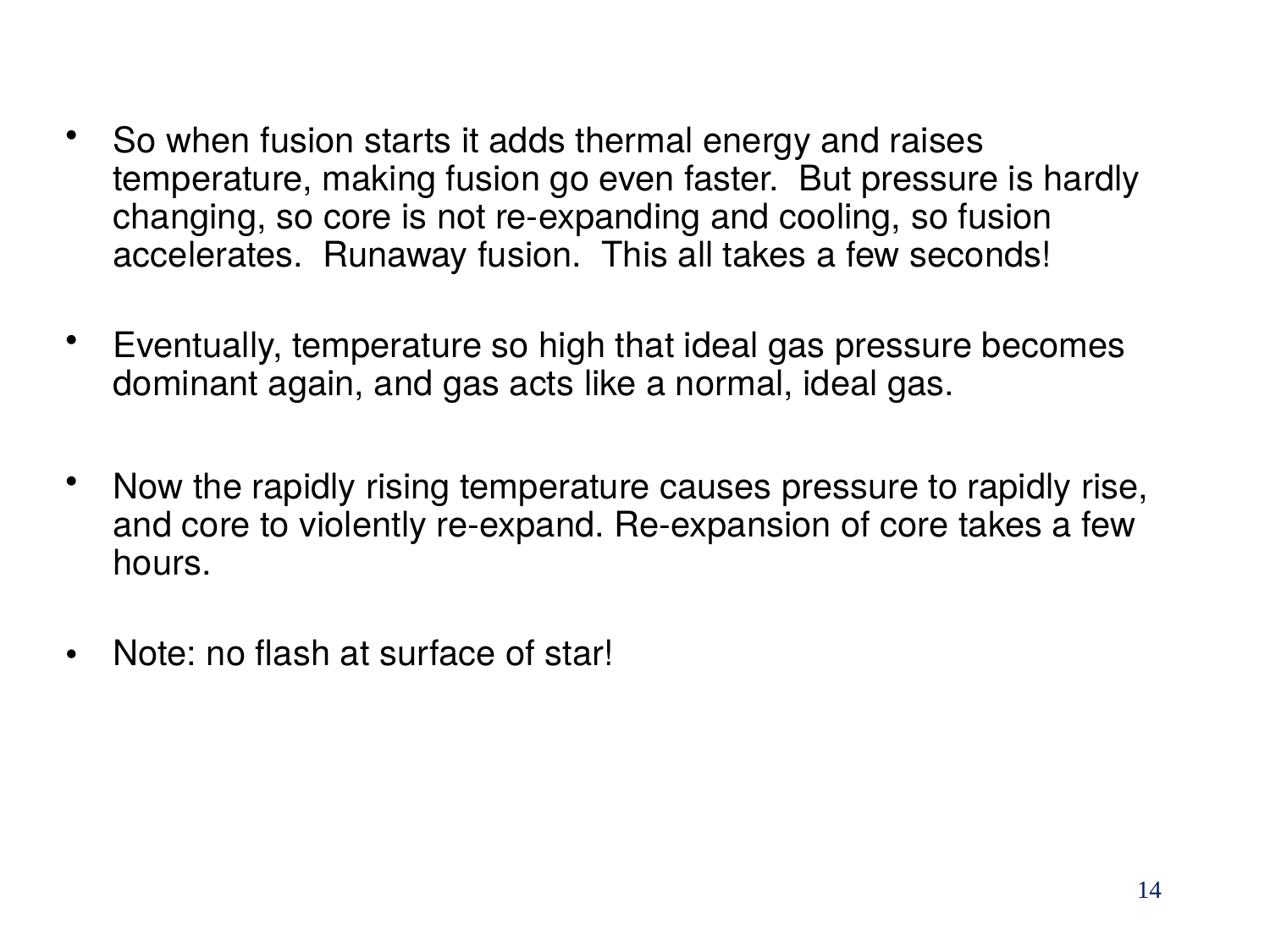

So when fusion starts it adds thermal energy and raises temperature, making fusion go even faster.  But pressure is hardly changing, so core is not re-expanding and cooling, so fusion accelerates.  Runaway fusion.  This all takes a few seconds!

Eventually, temperature so high that ideal gas pressure becomes dominant again, and gas acts like a normal, ideal gas.

Now the rapidly rising temperature causes pressure to rapidly rise, and core to violently re-expand. Re-expansion of core takes a few hours.

Note: no flash at surface of star!

14